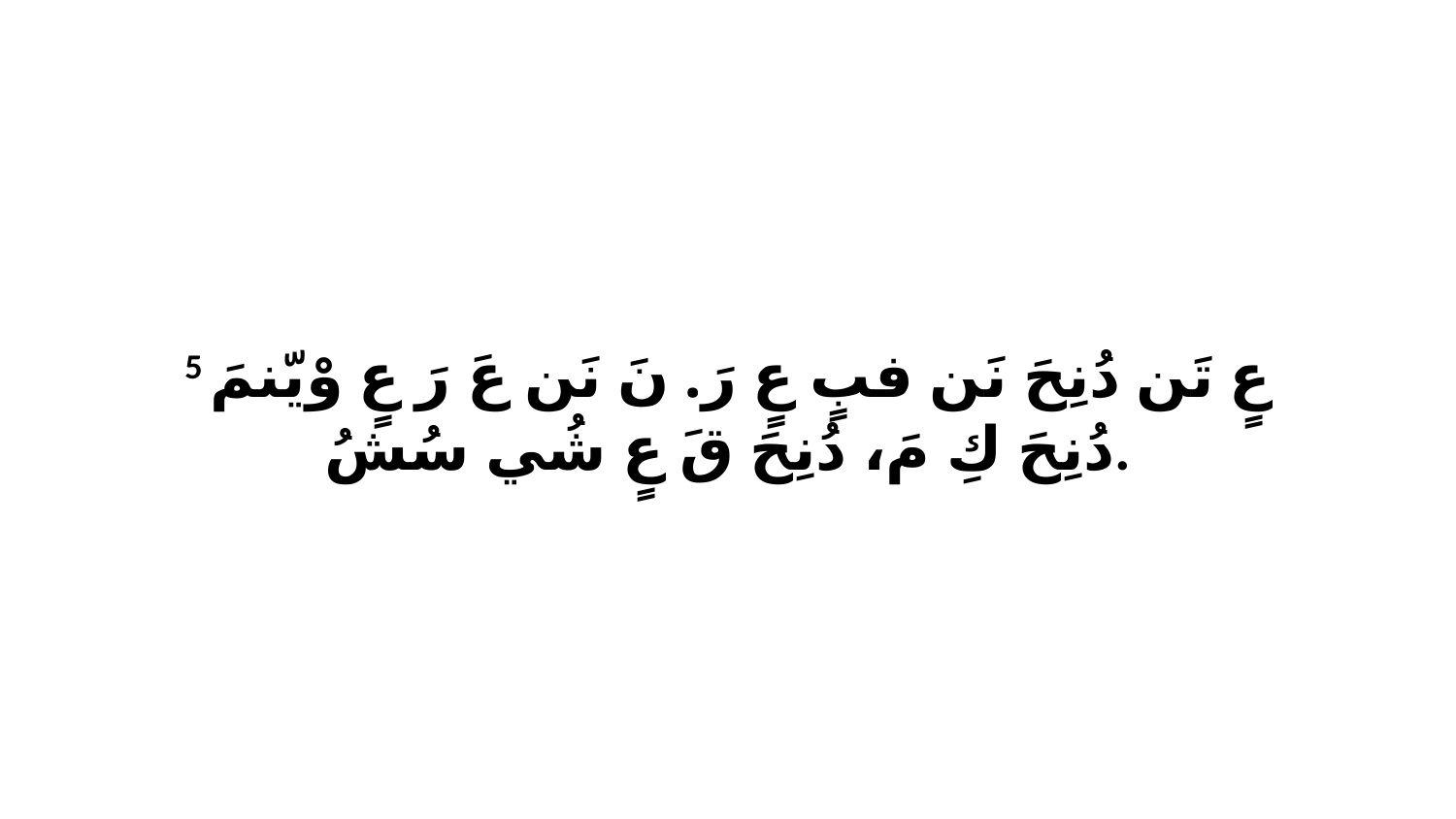

5 عٍ تَن دُنِحَ نَن فبٍ عٍ رَ. نَ نَن عَ رَ عٍ وْيّنمَ دُنِحَ كِ مَ، دُنِحَ قَ عٍ شُي سُشُ.